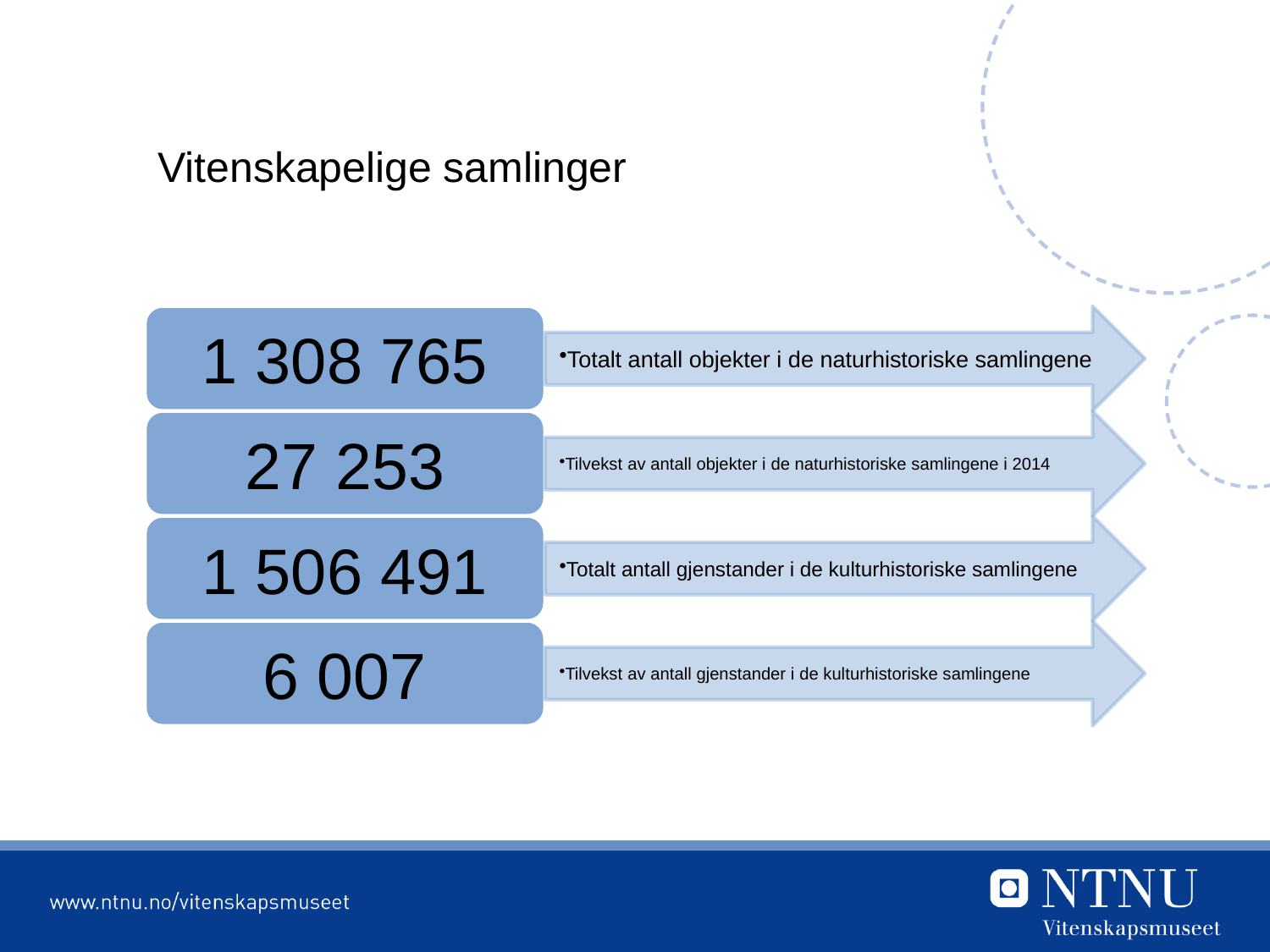

# Vitenskapelige samlinger
1 308 765
Totalt antall objekter i de naturhistoriske samlingene
27 253
1 506 491
6 007
Tilvekst av antall gjenstander i de kulturhistoriske samlingene
Tilvekst av antall objekter i de naturhistoriske samlingene i 2014
Totalt antall gjenstander i de kulturhistoriske samlingene